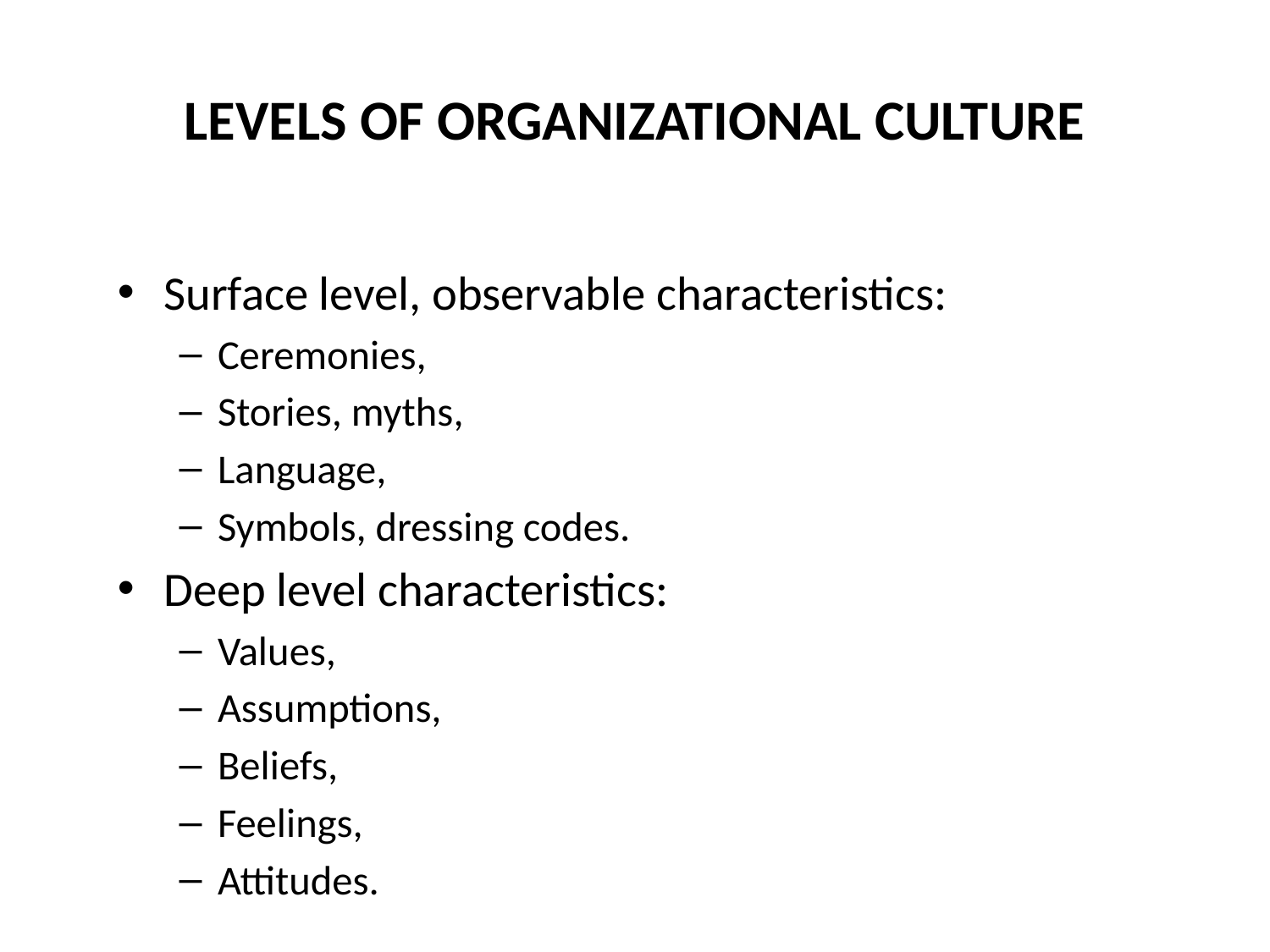

# LEVELS OF ORGANIZATIONAL CULTURE
Surface level, observable characteristics:
Ceremonies,
Stories, myths,
Language,
Symbols, dressing codes.
Deep level characteristics:
Values,
Assumptions,
Beliefs,
Feelings,
Attitudes.